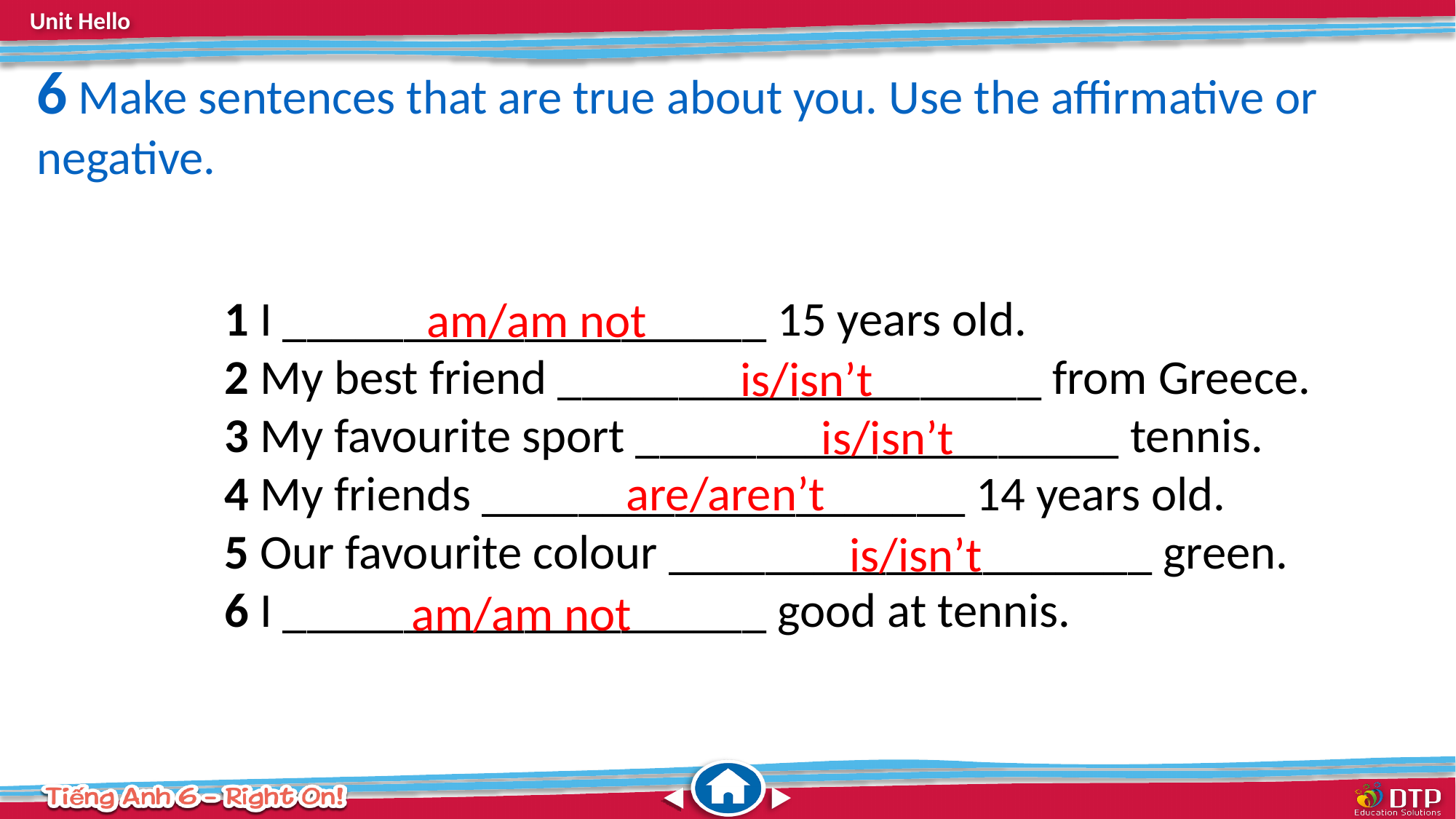

6 Make sentences that are true about you. Use the affirmative or negative.
1 I ____________________ 15 years old.
2 My best friend ____________________ from Greece.
3 My favourite sport ____________________ tennis.
4 My friends ____________________ 14 years old.
5 Our favourite colour ____________________ green.
6 I ____________________ good at tennis.
am/am not
is/isn’t
is/isn’t
are/aren’t
is/isn’t
am/am not